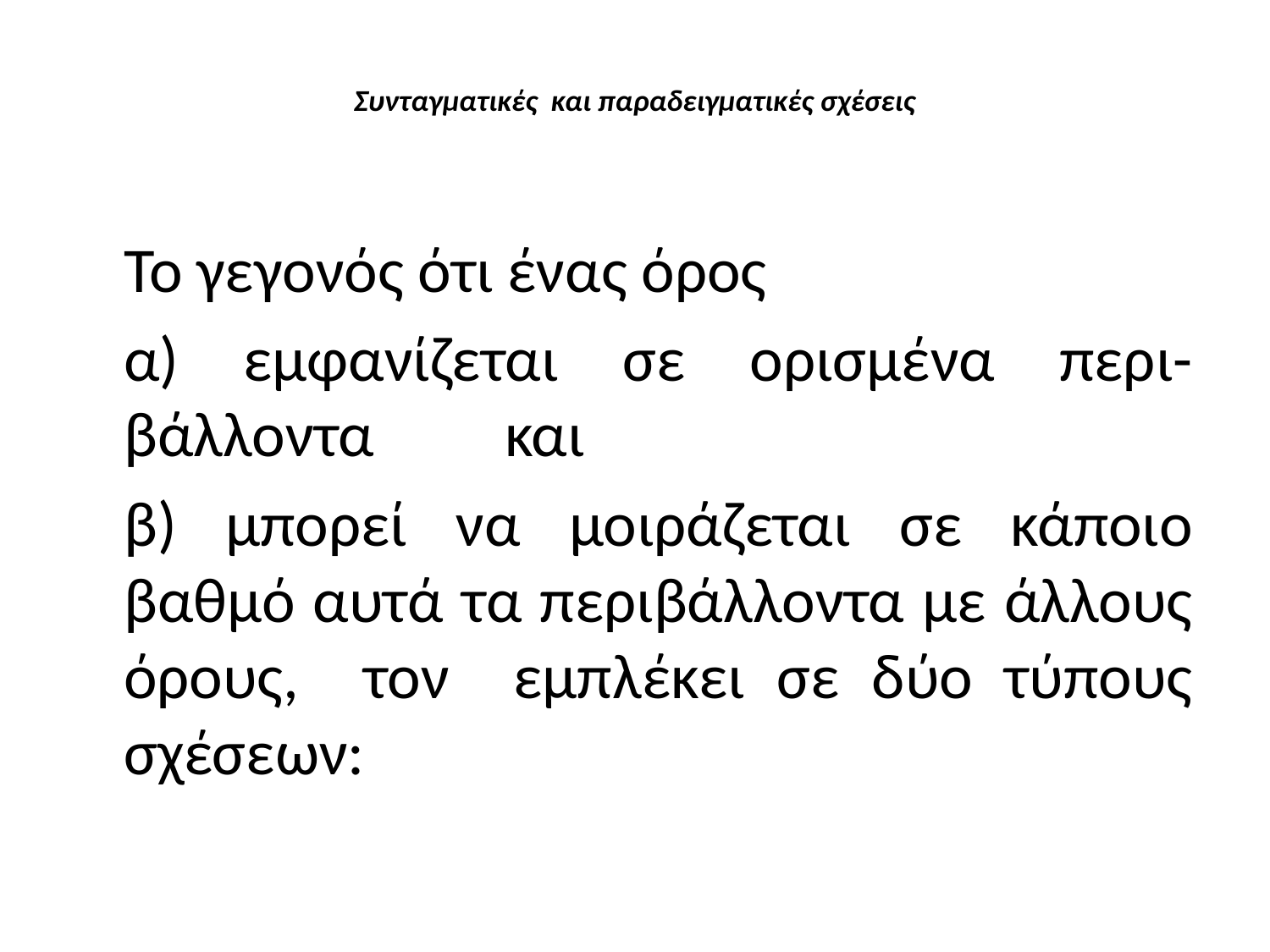

# Συνταγματικές  και παραδειγματικές σχέσεις
	Το γεγονός ότι ένας όρος
	α) εμφανίζεται σε ορισμένα περι-βάλλοντα 	και
	β) μπορεί να μοιράζεται σε κάποιο βαθμό αυτά τα περιβάλλοντα με άλλους όρους,  τον  εμπλέκει σε δύο τύπους σχέσεων: